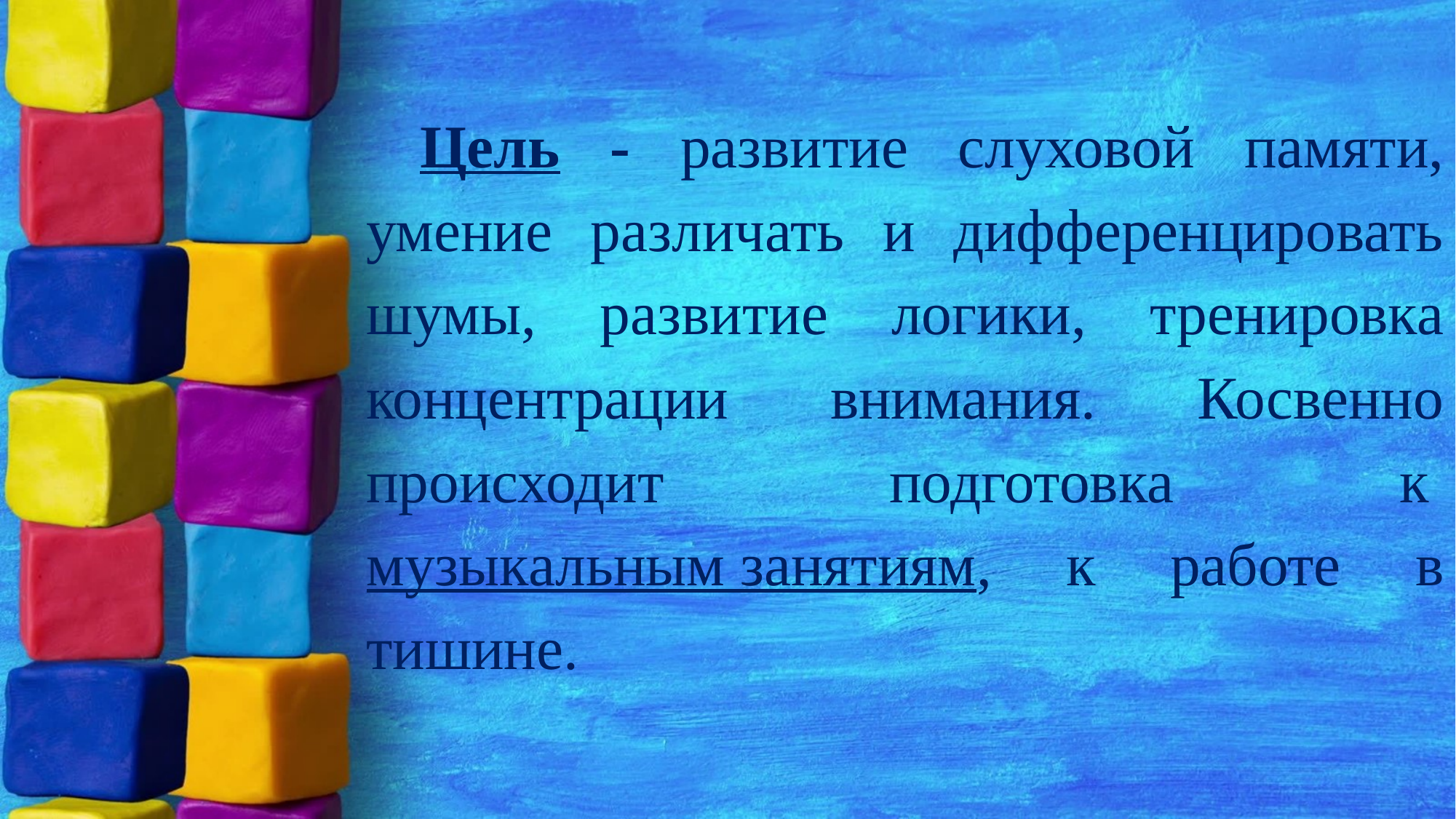

Цель - развитие слуховой памяти, умение различать и дифференцировать шумы, развитие логики, тренировка концентрации внимания. Косвенно происходит подготовка к музыкальным занятиям, к работе в тишине.